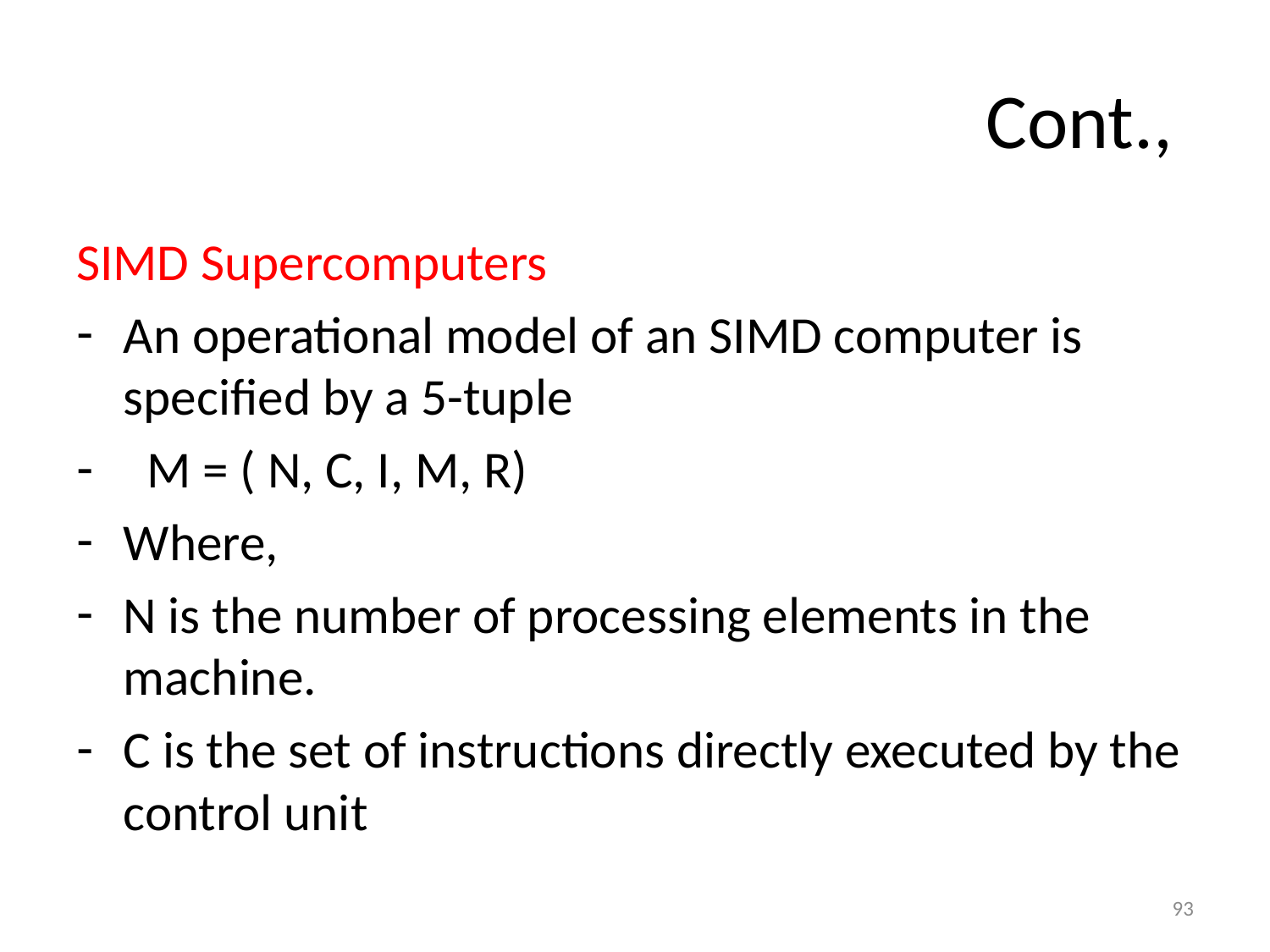

# Cont.,
SIMD Supercomputers
An operational model of an SIMD computer is specified by a 5-tuple
  M = ( N, C, I, M, R)
Where,
N is the number of processing elements in the machine.
C is the set of instructions directly executed by the control unit
93